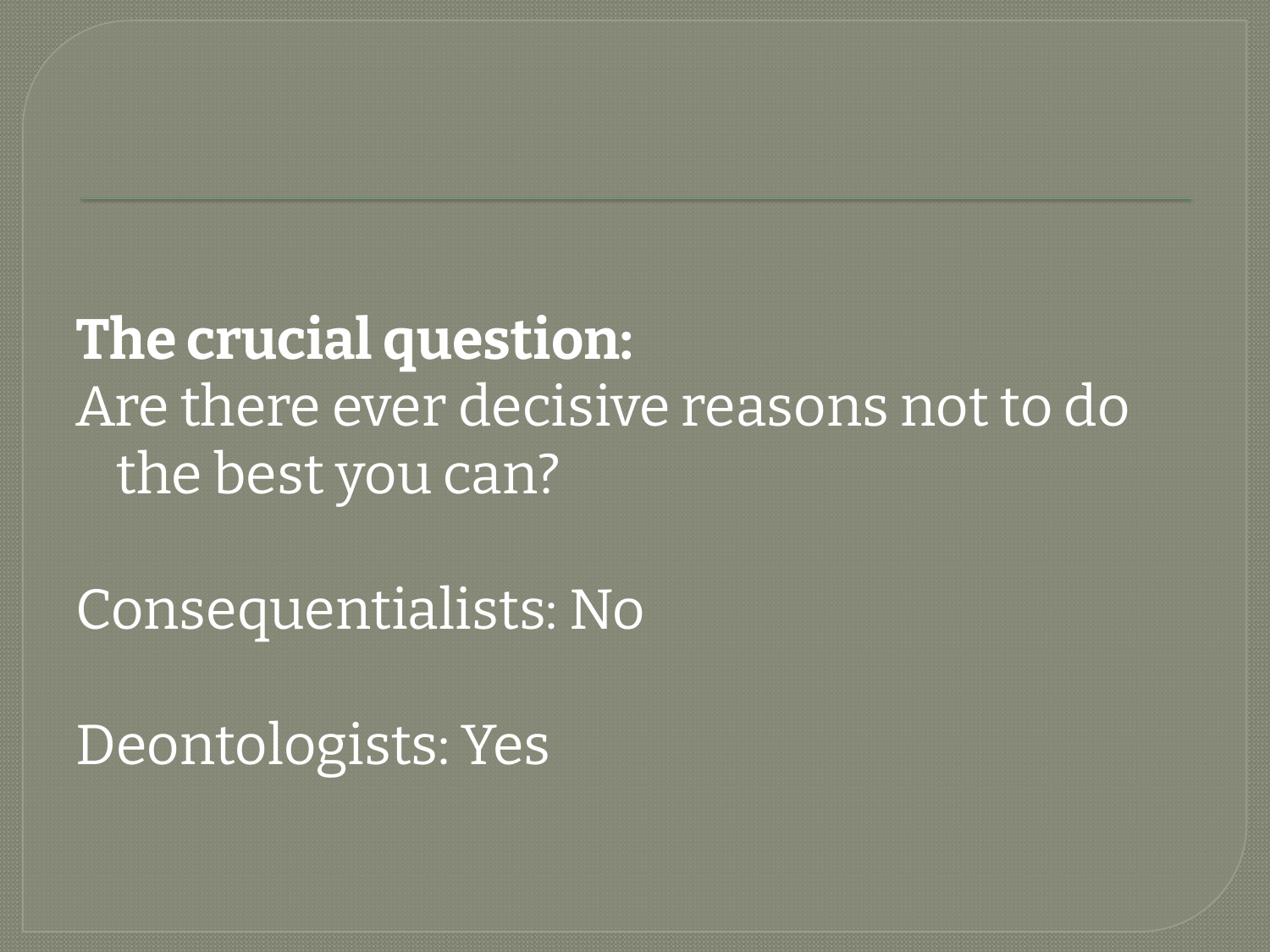

#

The crucial question:
Are there ever decisive reasons not to do the best you can?

Consequentialists: No

Deontologists: Yes